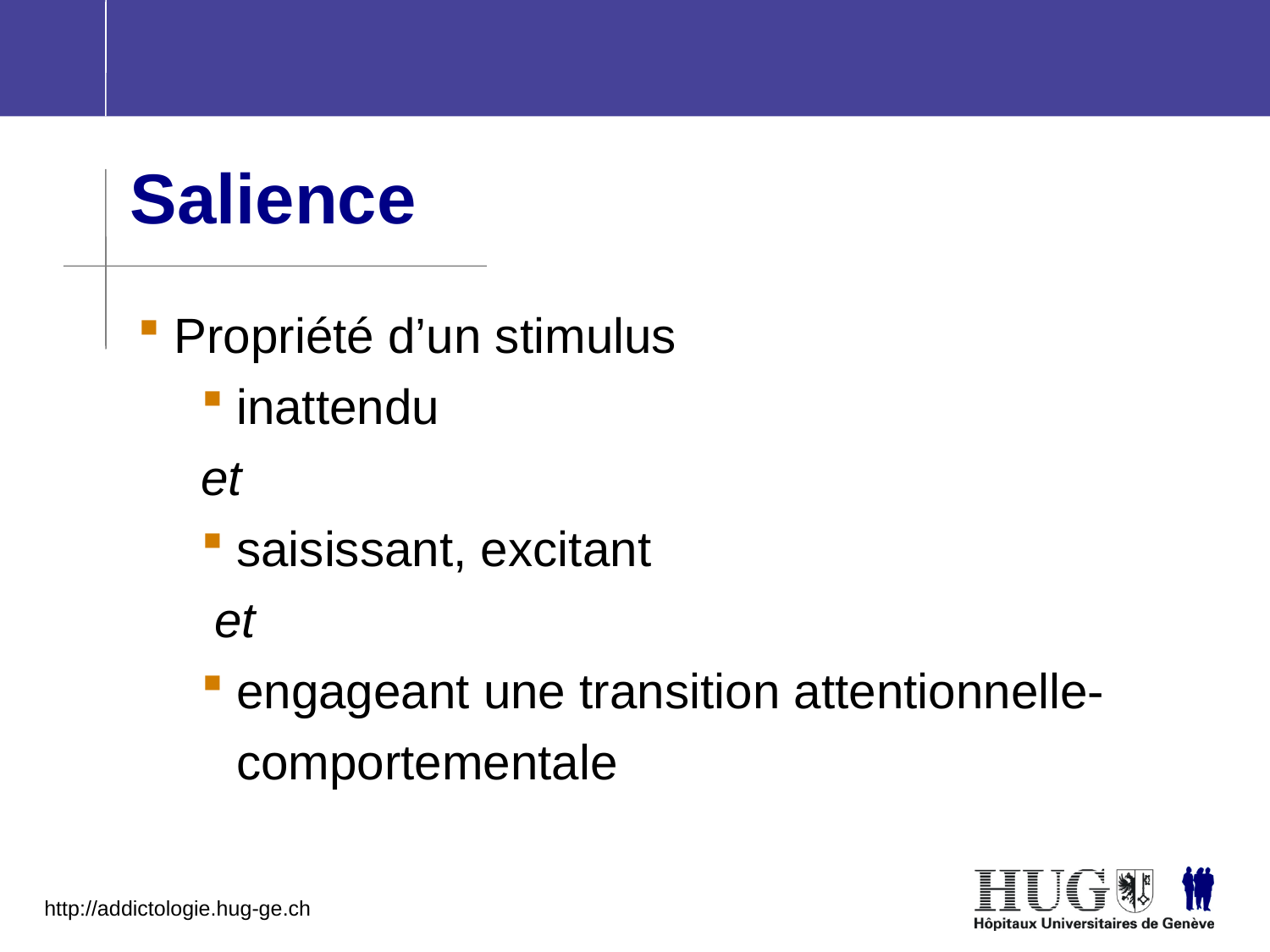

Salience

Propriété d’un stimulus
inattendu
et
saisissant, excitant
 et
engageant une transition attentionnelle-comportementale